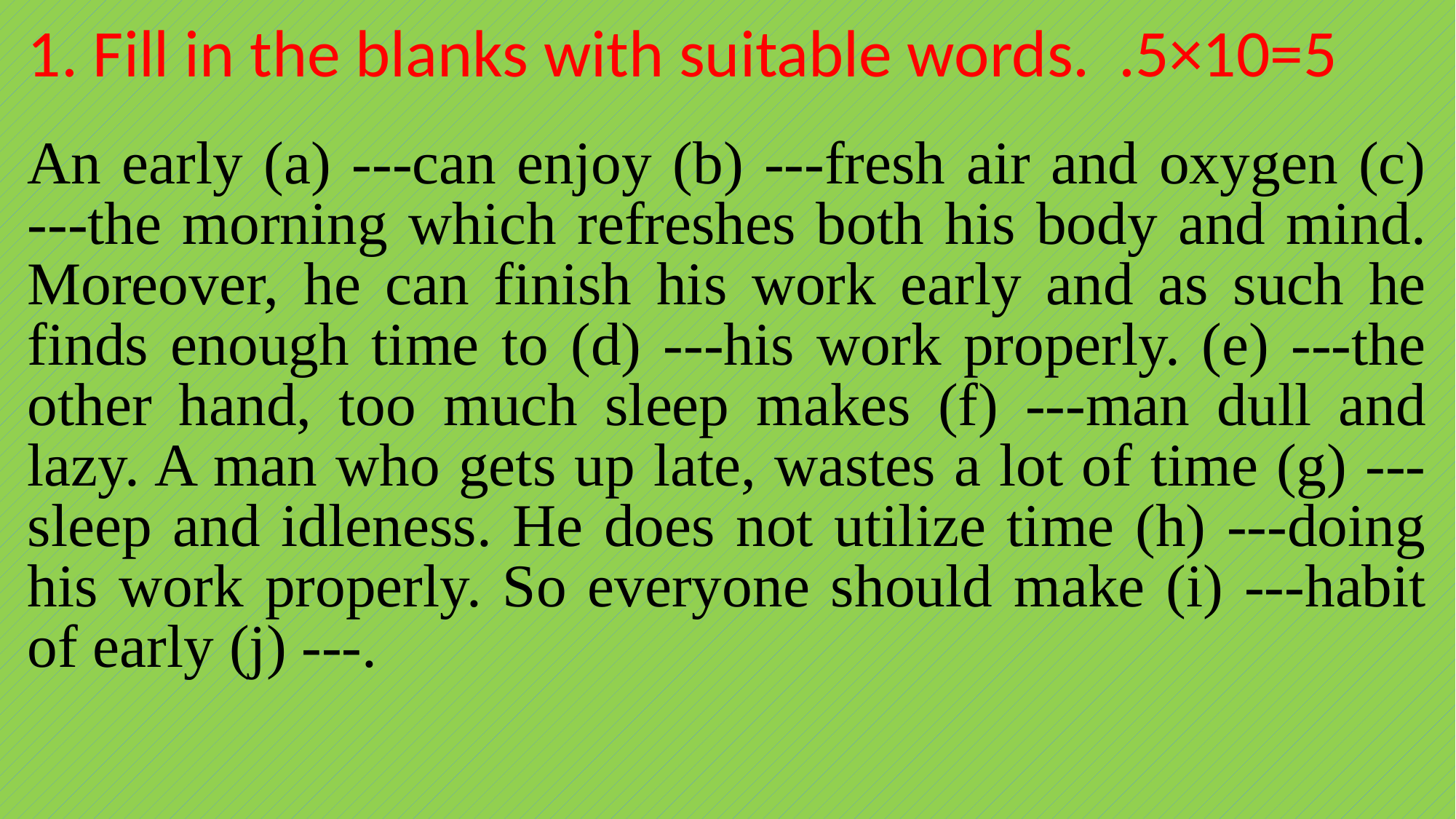

# 1. Fill in the blanks with suitable words.	.5×10=5
An early (a) ---can enjoy (b) ---fresh air and oxygen (c) ---the morning which refreshes both his body and mind. Moreover, he can finish his work early and as such he finds enough time to (d) ---his work properly. (e) ---the other hand, too much sleep makes (f) ---man dull and lazy. A man who gets up late, wastes a lot of time (g) ---sleep and idleness. He does not utilize time (h) ---doing his work properly. So everyone should make (i) ---habit of early (j) ---.